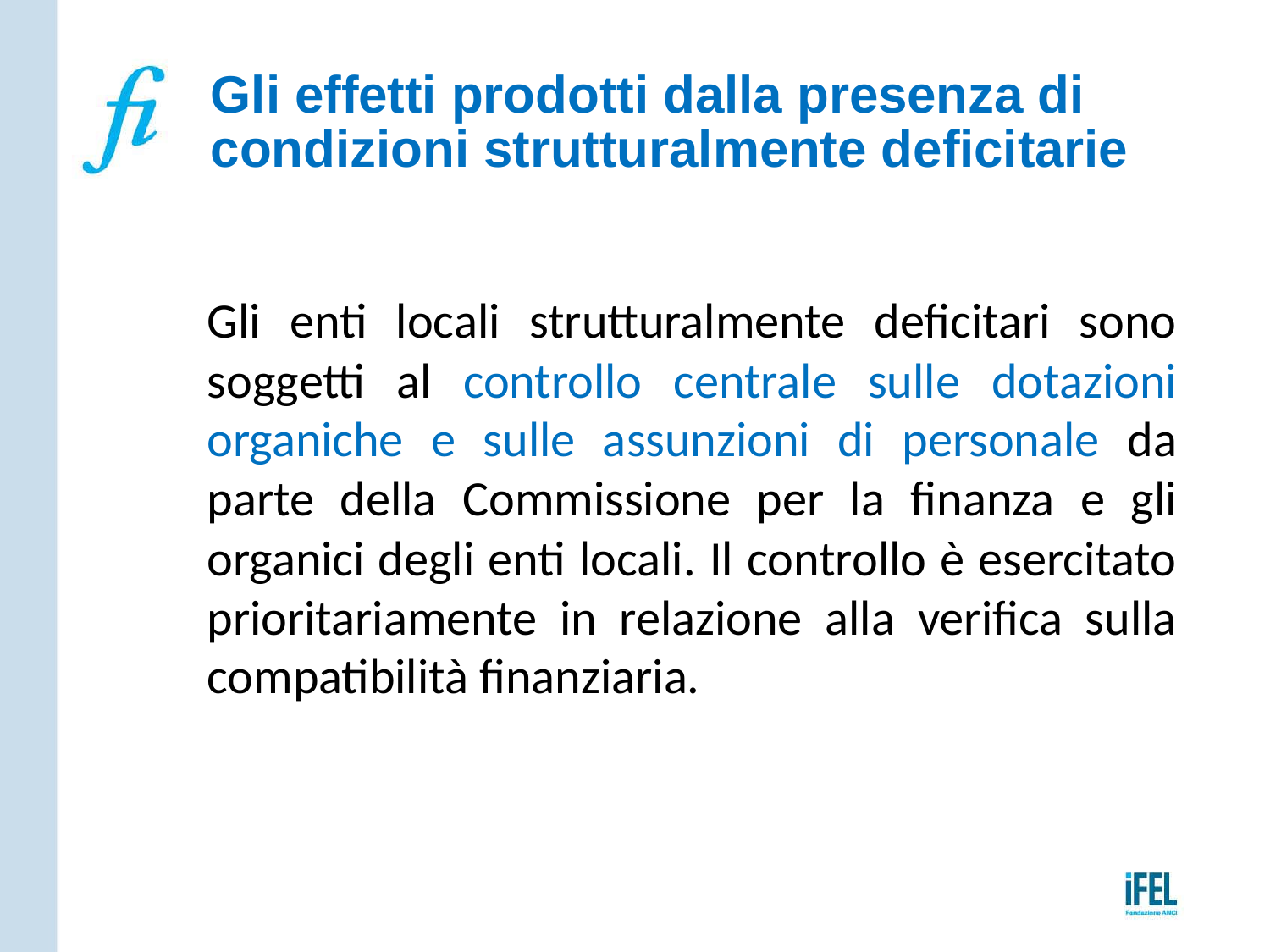

# Gli effetti prodotti dalla presenza di condizioni strutturalmente deficitarie

Gli enti locali strutturalmente deficitari sono soggetti al controllo centrale sulle dotazioni organiche e sulle assunzioni di personale da parte della Commissione per la finanza e gli organici degli enti locali. Il controllo è esercitato prioritariamente in relazione alla verifica sulla compatibilità finanziaria.